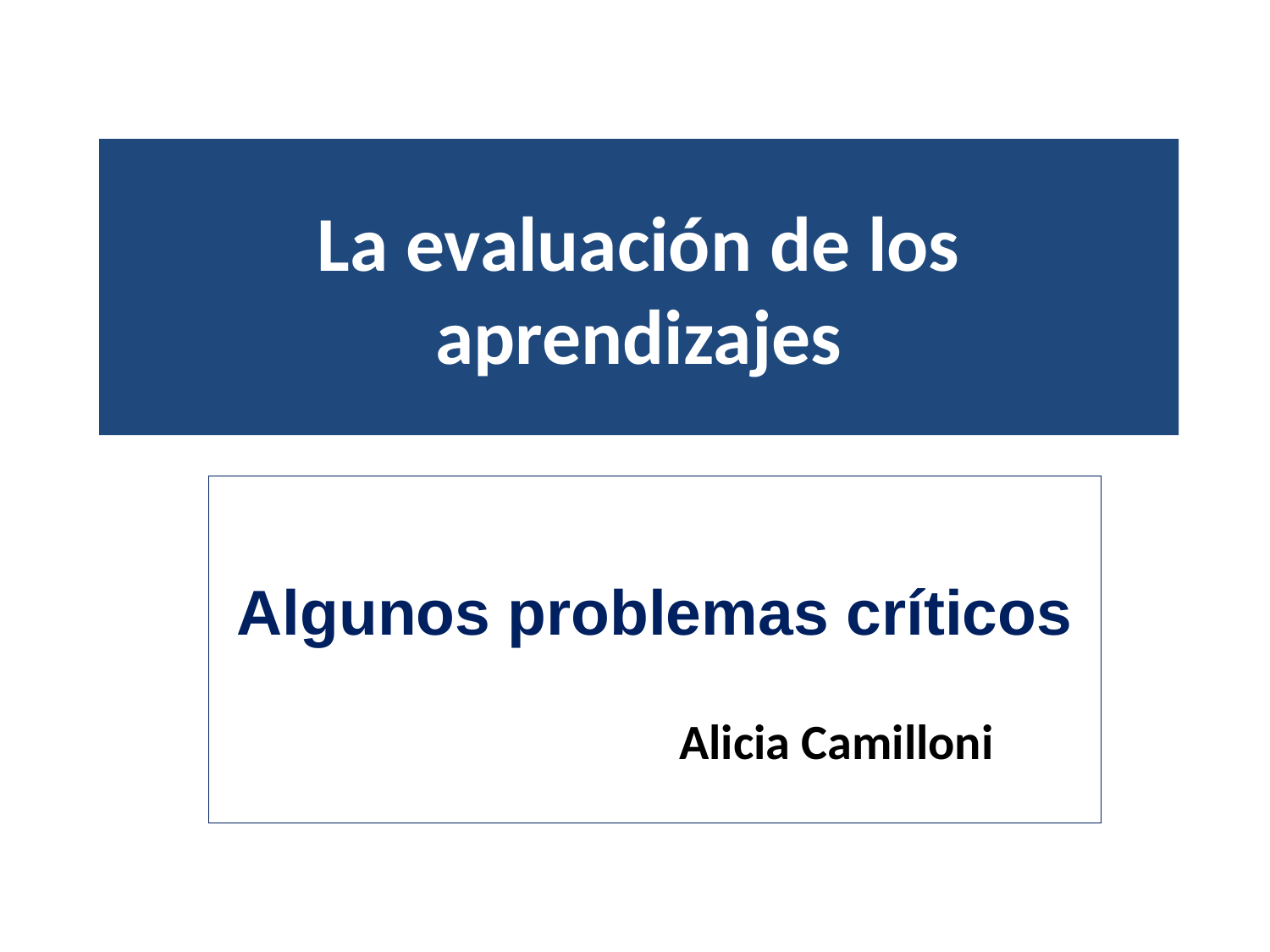

# La evaluación de los aprendizajes

Algunos problemas críticos
Alicia Camilloni